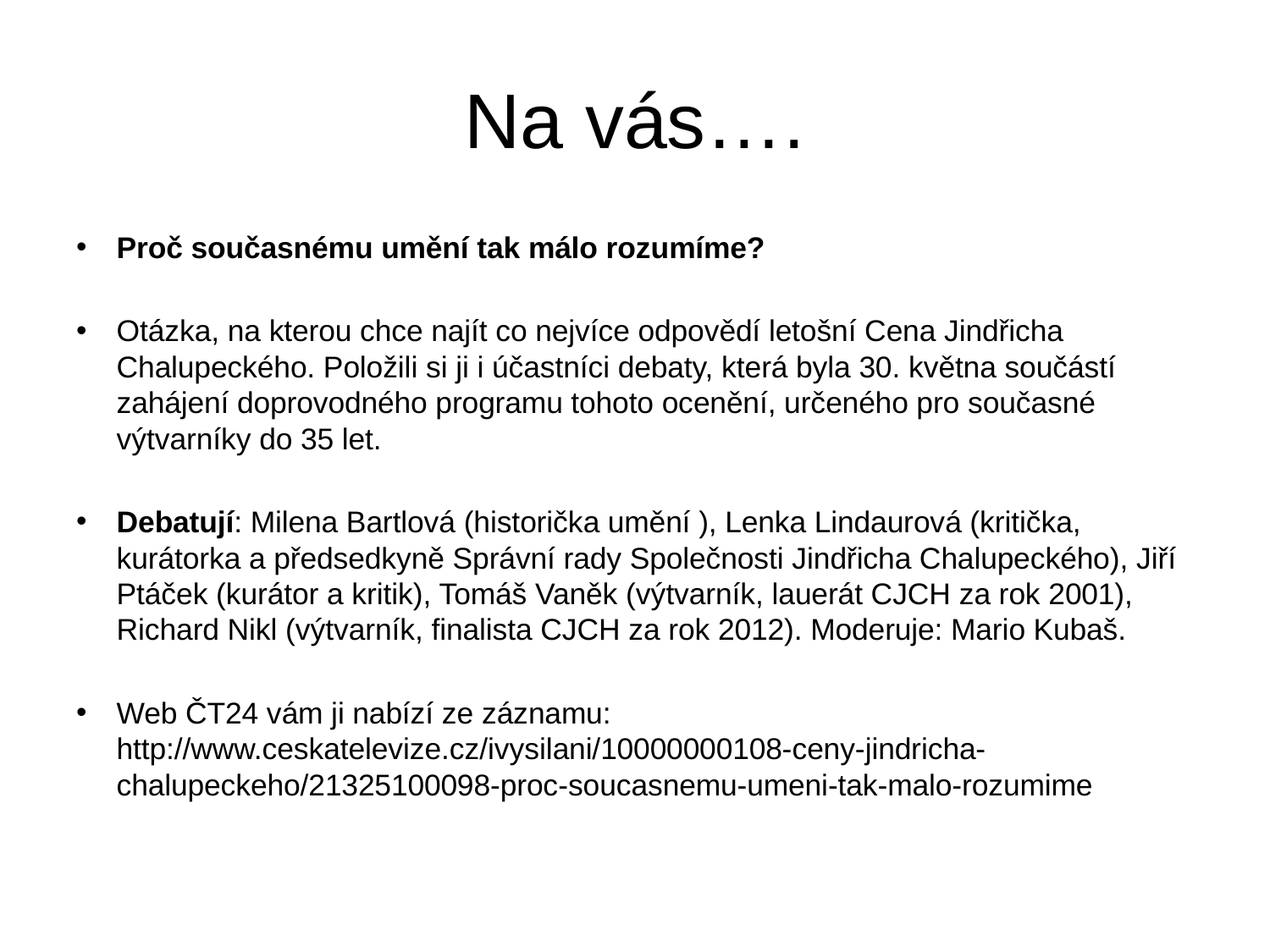

# Na vás….
Proč současnému umění tak málo rozumíme?

Otázka, na kterou chce najít co nejvíce odpovědí letošní Cena Jindřicha Chalupeckého. Položili si ji i účastníci debaty, která byla 30. května součástí zahájení doprovodného programu tohoto ocenění, určeného pro současné výtvarníky do 35 let.

Debatují: Milena Bartlová (historička umění ), Lenka Lindaurová (kritička, kurátorka a předsedkyně Správní rady Společnosti Jindřicha Chalupeckého), Jiří Ptáček (kurátor a kritik), Tomáš Vaněk (výtvarník, lauerát CJCH za rok 2001), Richard Nikl (výtvarník, finalista CJCH za rok 2012). Moderuje: Mario Kubaš.

Web ČT24 vám ji nabízí ze záznamu:  http://www.ceskatelevize.cz/ivysilani/10000000108-ceny-jindricha-chalupeckeho/21325100098-proc-soucasnemu-umeni-tak-malo-rozumime